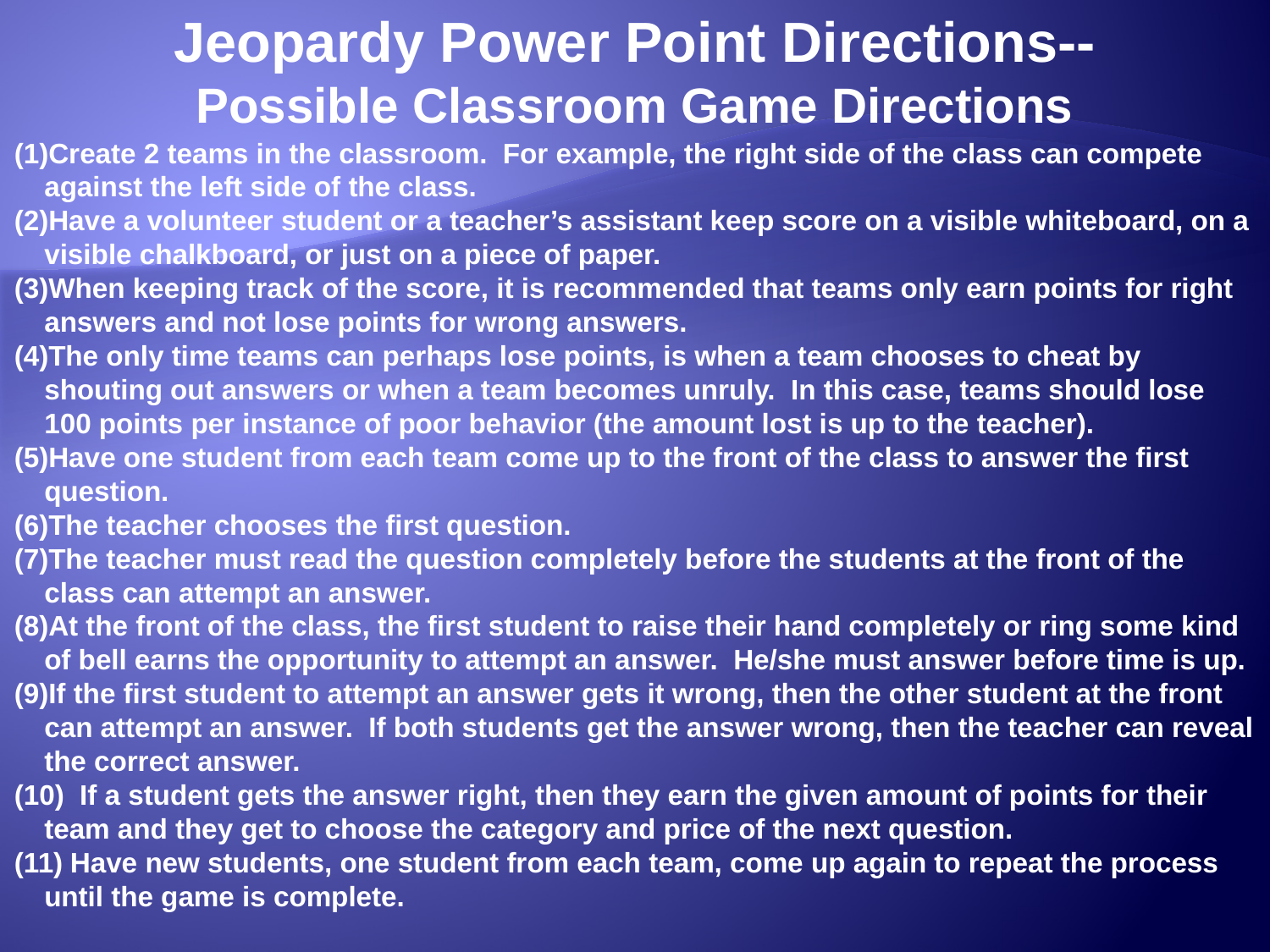

Jeopardy Power Point Directions--
Possible Classroom Game Directions

Create 2 teams in the classroom.  For example, the right side of the class can compete against the left side of the class.
Have a volunteer student or a teacher’s assistant keep score on a visible whiteboard, on a visible chalkboard, or just on a piece of paper.
When keeping track of the score, it is recommended that teams only earn points for right answers and not lose points for wrong answers.
The only time teams can perhaps lose points, is when a team chooses to cheat by shouting out answers or when a team becomes unruly.  In this case, teams should lose 100 points per instance of poor behavior (the amount lost is up to the teacher).
Have one student from each team come up to the front of the class to answer the first question.
The teacher chooses the first question.
The teacher must read the question completely before the students at the front of the class can attempt an answer.
At the front of the class, the first student to raise their hand completely or ring some kind of bell earns the opportunity to attempt an answer.  He/she must answer before time is up.
If the first student to attempt an answer gets it wrong, then the other student at the front can attempt an answer.  If both students get the answer wrong, then the teacher can reveal the correct answer.
  If a student gets the answer right, then they earn the given amount of points for their team and they get to choose the category and price of the next question.
 Have new students, one student from each team, come up again to repeat the process until the game is complete.